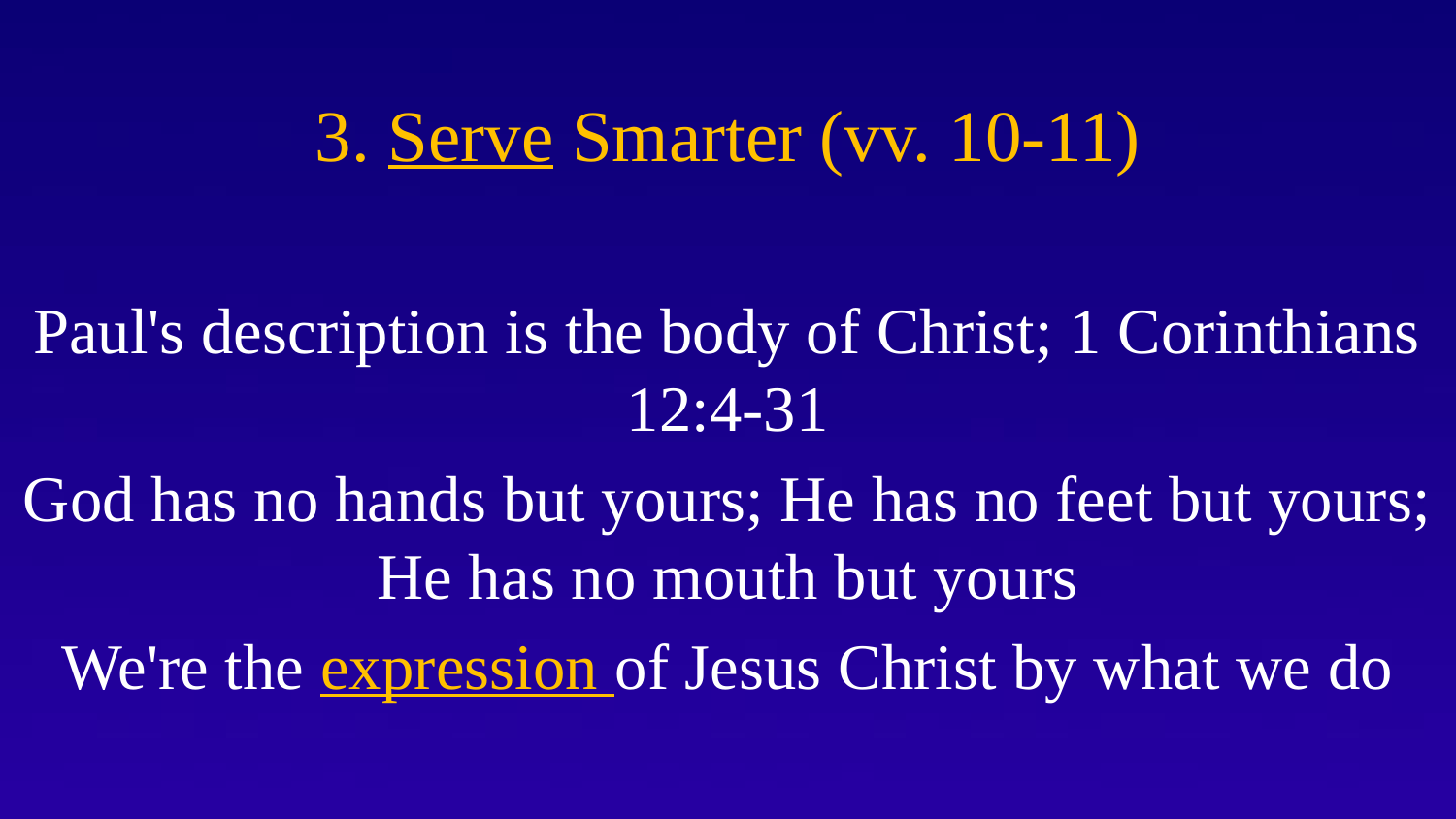

# 3. Serve Smarter (vv. 10-11)

Paul's description is the body of Christ; 1 Corinthians 12:4-31
God has no hands but yours; He has no feet but yours; He has no mouth but yours
We're the expression of Jesus Christ by what we do